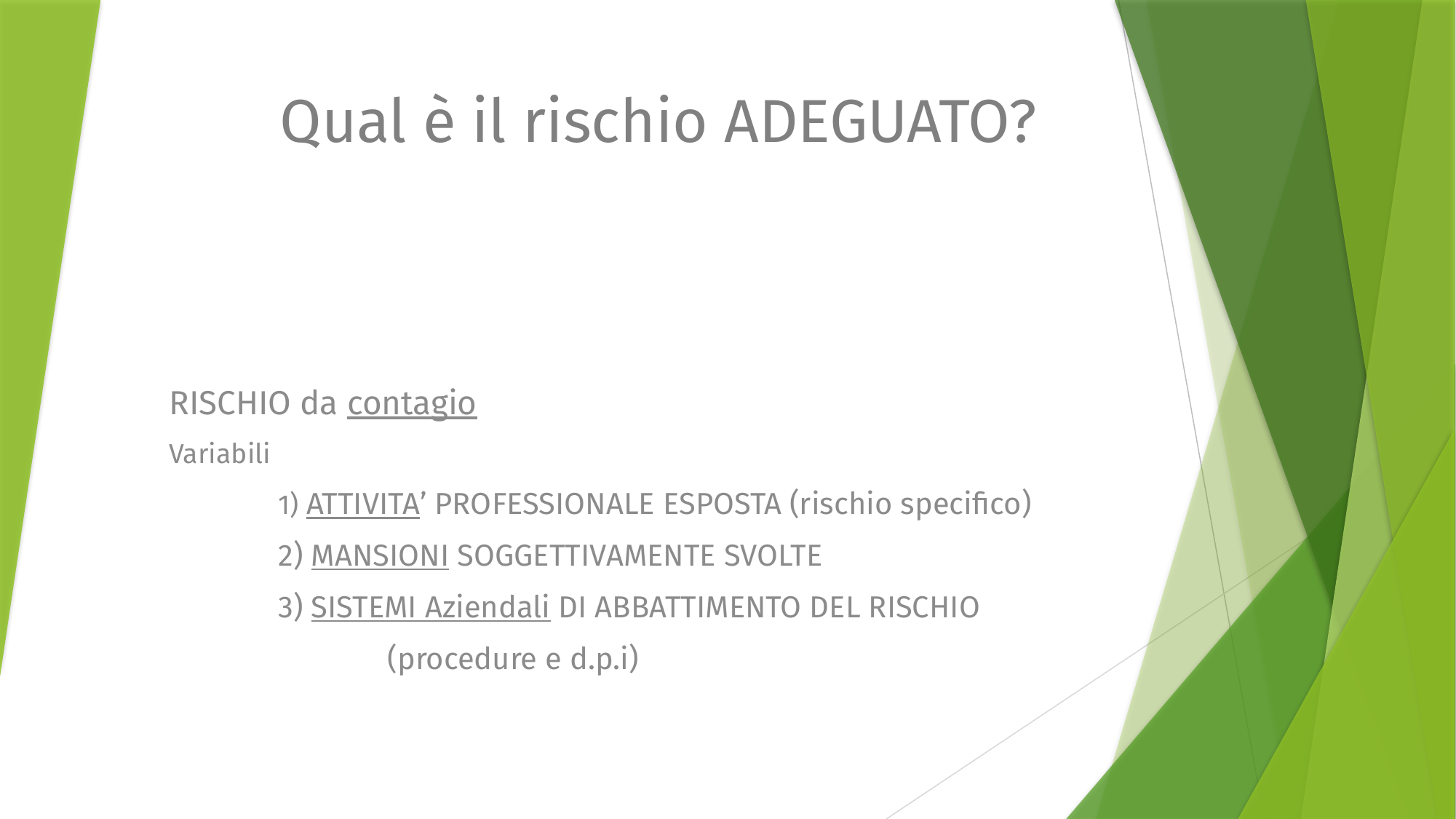

Qual è il rischio ADEGUATO?

RISCHIO da contagio
Variabili
	1) ATTIVITA’ PROFESSIONALE ESPOSTA (rischio specifico)
	2) MANSIONI SOGGETTIVAMENTE SVOLTE
	3) SISTEMI Aziendali DI ABBATTIMENTO DEL RISCHIO
		(procedure e d.p.i)